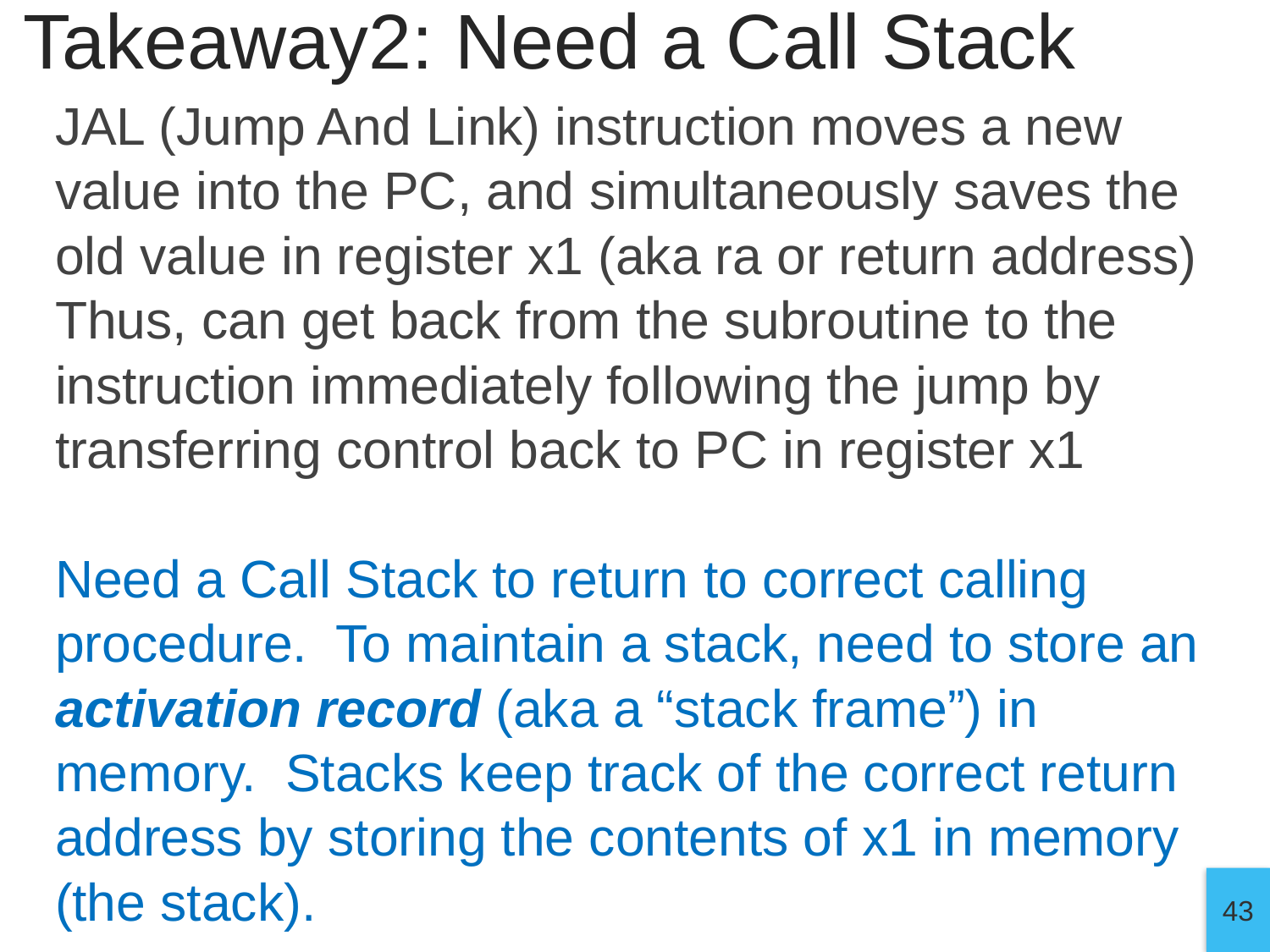

Takeaway2: Need a Call Stack
JAL (Jump And Link) instruction moves a new value into the PC, and simultaneously saves the old value in register x1 (aka ra or return address) Thus, can get back from the subroutine to the instruction immediately following the jump by transferring control back to PC in register x1

Need a Call Stack to return to correct calling procedure.  To maintain a stack, need to store an activation record (aka a “stack frame”) in memory.  Stacks keep track of the correct return address by storing the contents of x1 in memory (the stack).
43